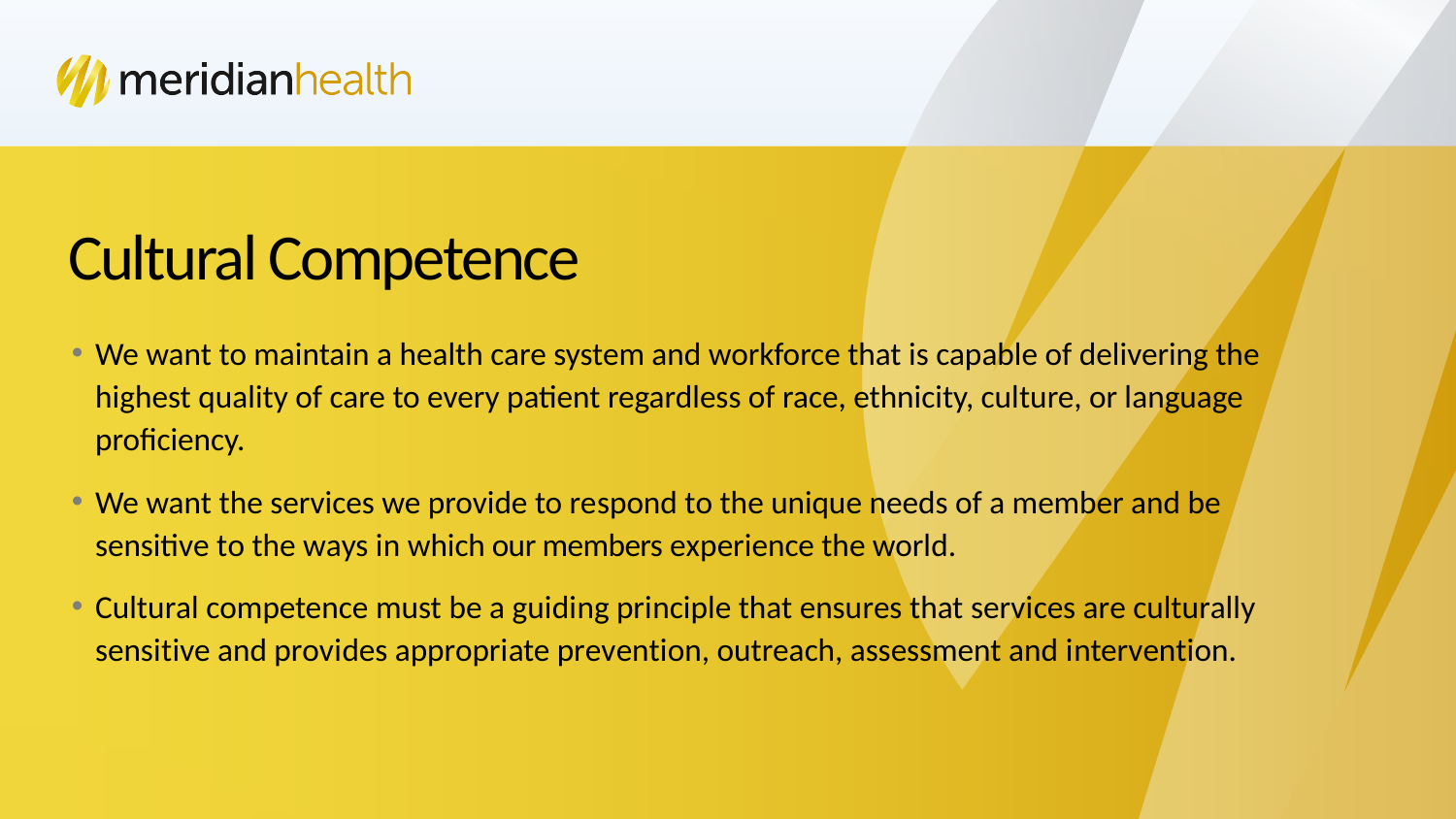

# Cultural Competence
We want to maintain a health care system and workforce that is capable of delivering the highest quality of care to every patient regardless of race, ethnicity, culture, or language proficiency.
We want the services we provide to respond to the unique needs of a member and be sensitive to the ways in which our members experience the world.
Cultural competence must be a guiding principle that ensures that services are culturally sensitive and provides appropriate prevention, outreach, assessment and intervention.